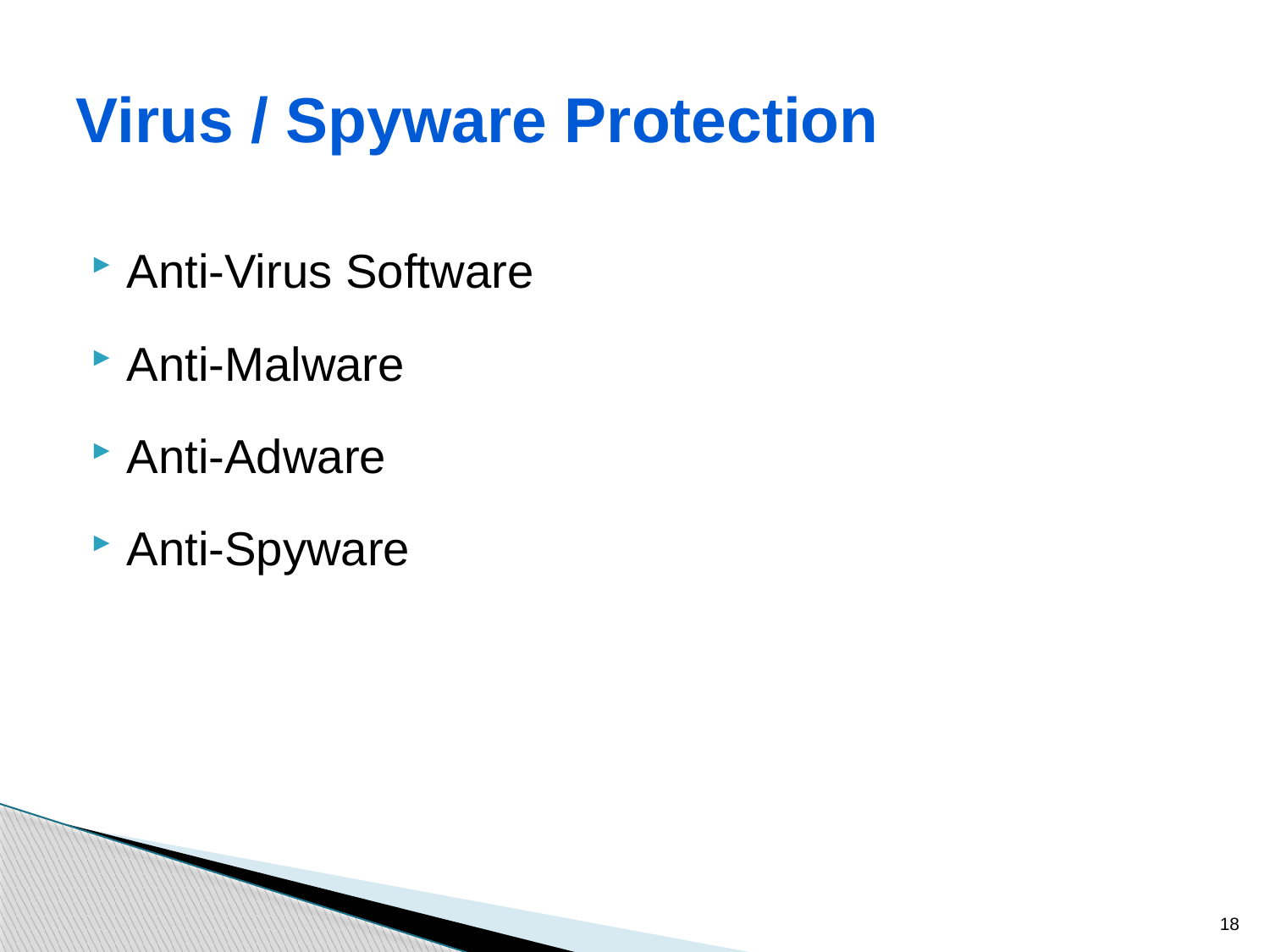

# Virus / Spyware Protection
Anti-Virus Software
Anti-Malware
Anti-Adware
Anti-Spyware
18